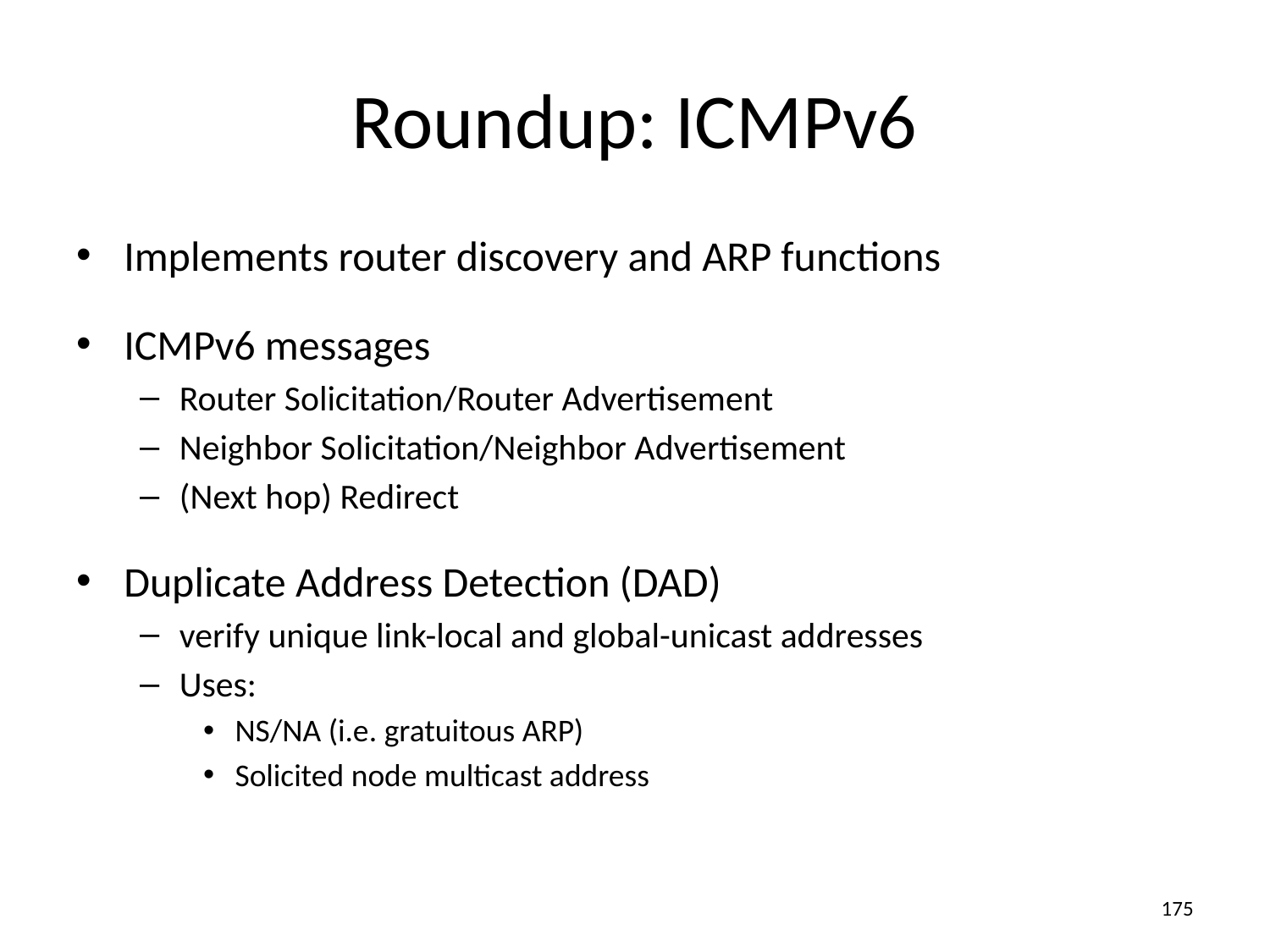

# Roundup: ICMPv6
Implements router discovery and ARP functions

ICMPv6 messages
Router Solicitation/Router Advertisement
Neighbor Solicitation/Neighbor Advertisement
(Next hop) Redirect

Duplicate Address Detection (DAD)
verify unique link-local and global-unicast addresses
Uses:
NS/NA (i.e. gratuitous ARP)
Solicited node multicast address
175